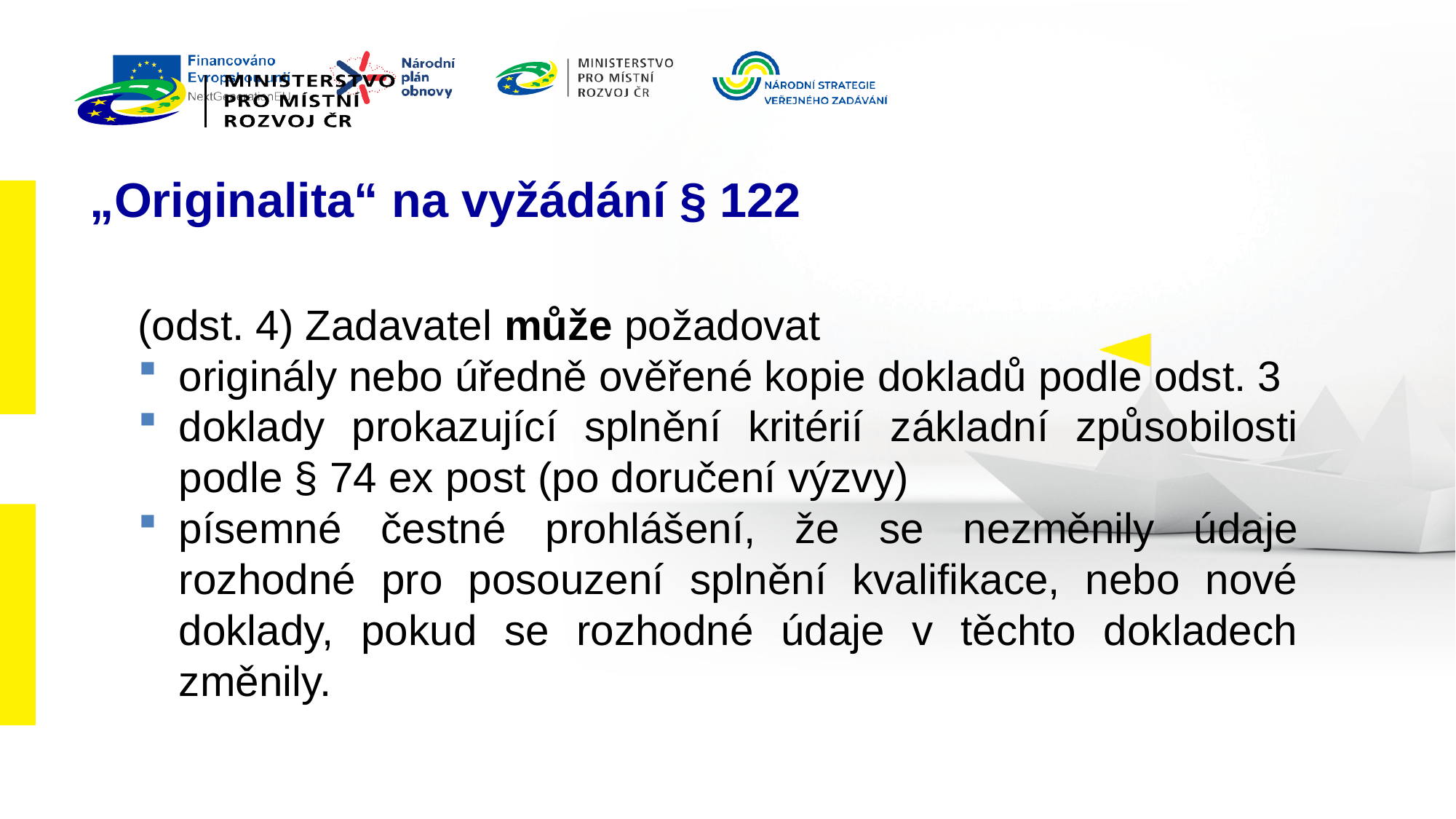

# „Originalita“ na vyžádání § 122
(odst. 4) Zadavatel může požadovat
originály nebo úředně ověřené kopie dokladů podle odst. 3
doklady prokazující splnění kritérií základní způsobilosti podle § 74 ex post (po doručení výzvy)
písemné čestné prohlášení, že se nezměnily údaje rozhodné pro posouzení splnění kvalifikace, nebo nové doklady, pokud se rozhodné údaje v těchto dokladech změnily.